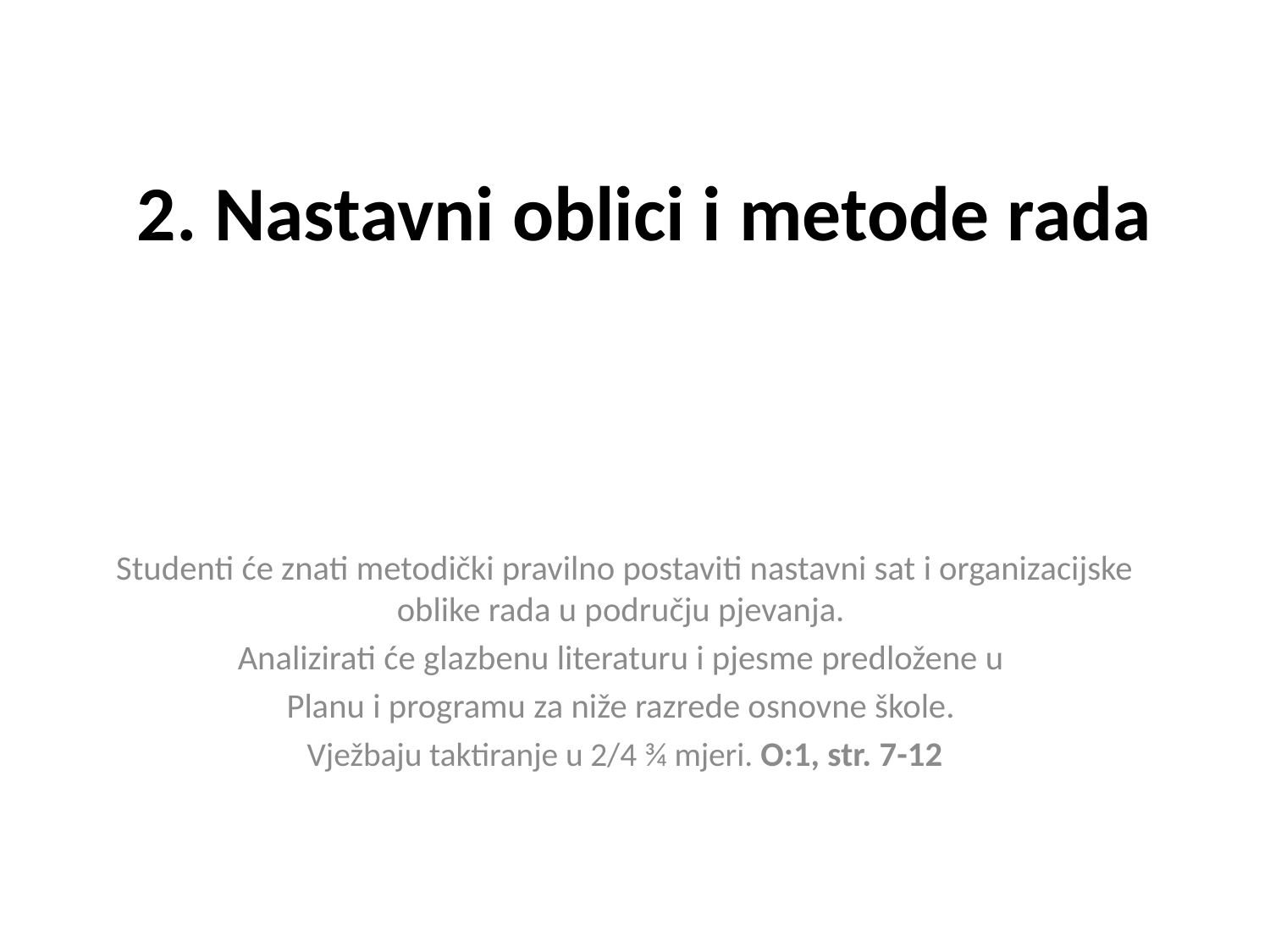

# 2. Nastavni oblici i metode rada
Studenti će znati metodički pravilno postaviti nastavni sat i organizacijske oblike rada u području pjevanja.
Analizirati će glazbenu literaturu i pjesme predložene u
Planu i programu za niže razrede osnovne škole.
Vježbaju taktiranje u 2/4 ¾ mjeri. O:1, str. 7-12